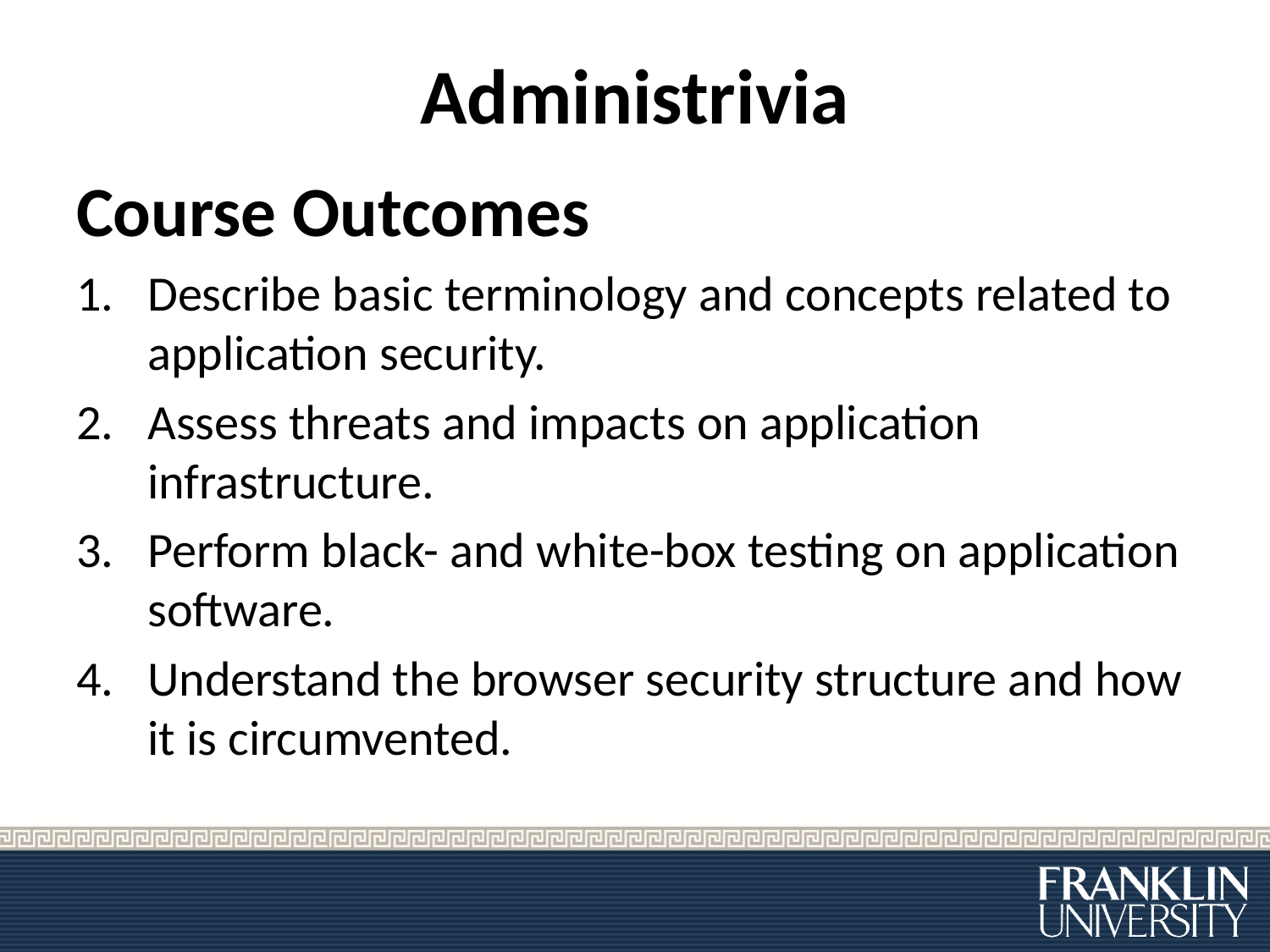

# Administrivia
Course Outcomes
Describe basic terminology and concepts related to application security.
Assess threats and impacts on application infrastructure.
Perform black- and white-box testing on application software.
Understand the browser security structure and how it is circumvented.